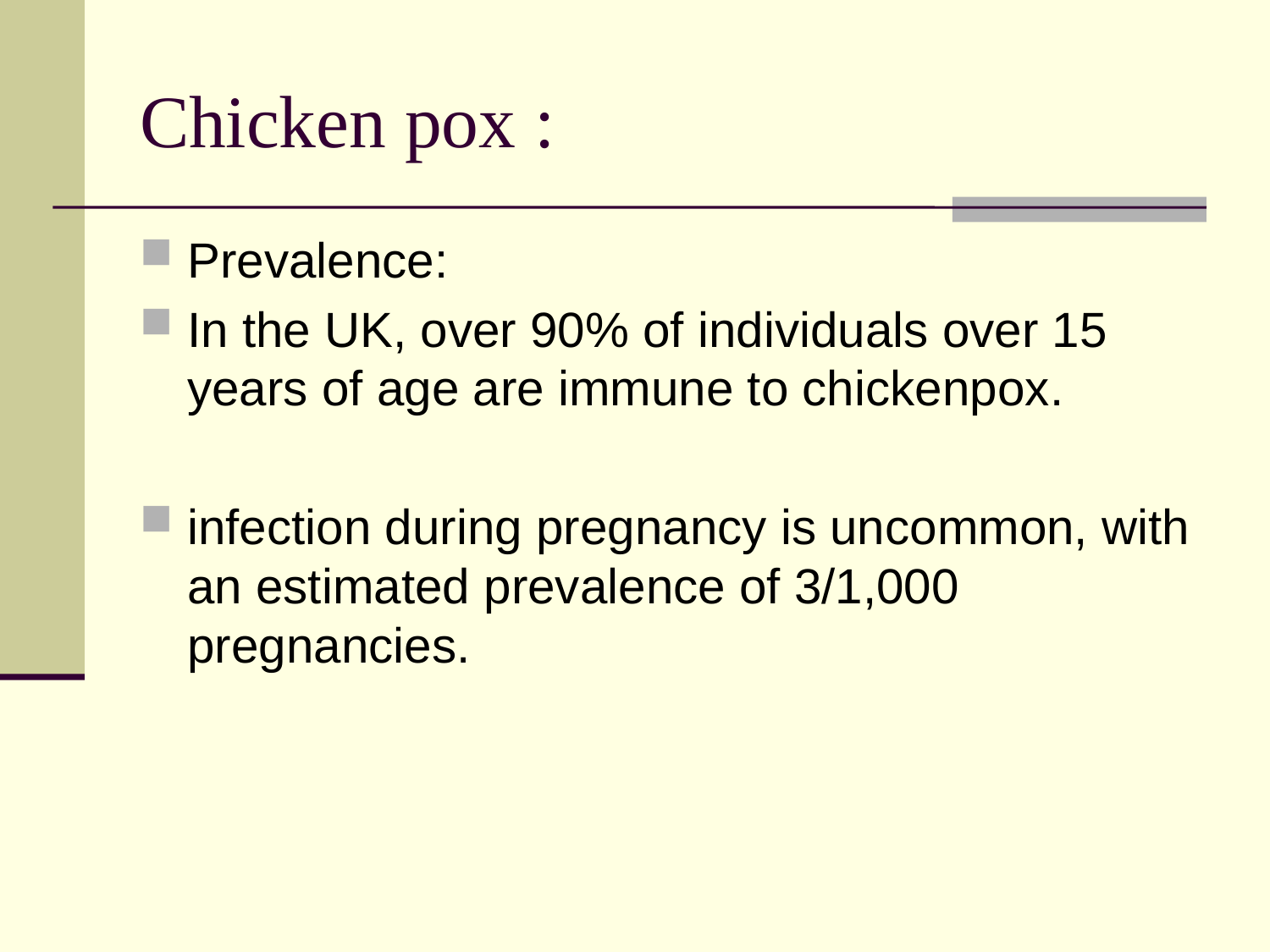

# Chicken pox :
Prevalence:
In the UK, over 90% of individuals over 15 years of age are immune to chickenpox.

infection during pregnancy is uncommon, with an estimated prevalence of 3/1,000 pregnancies.